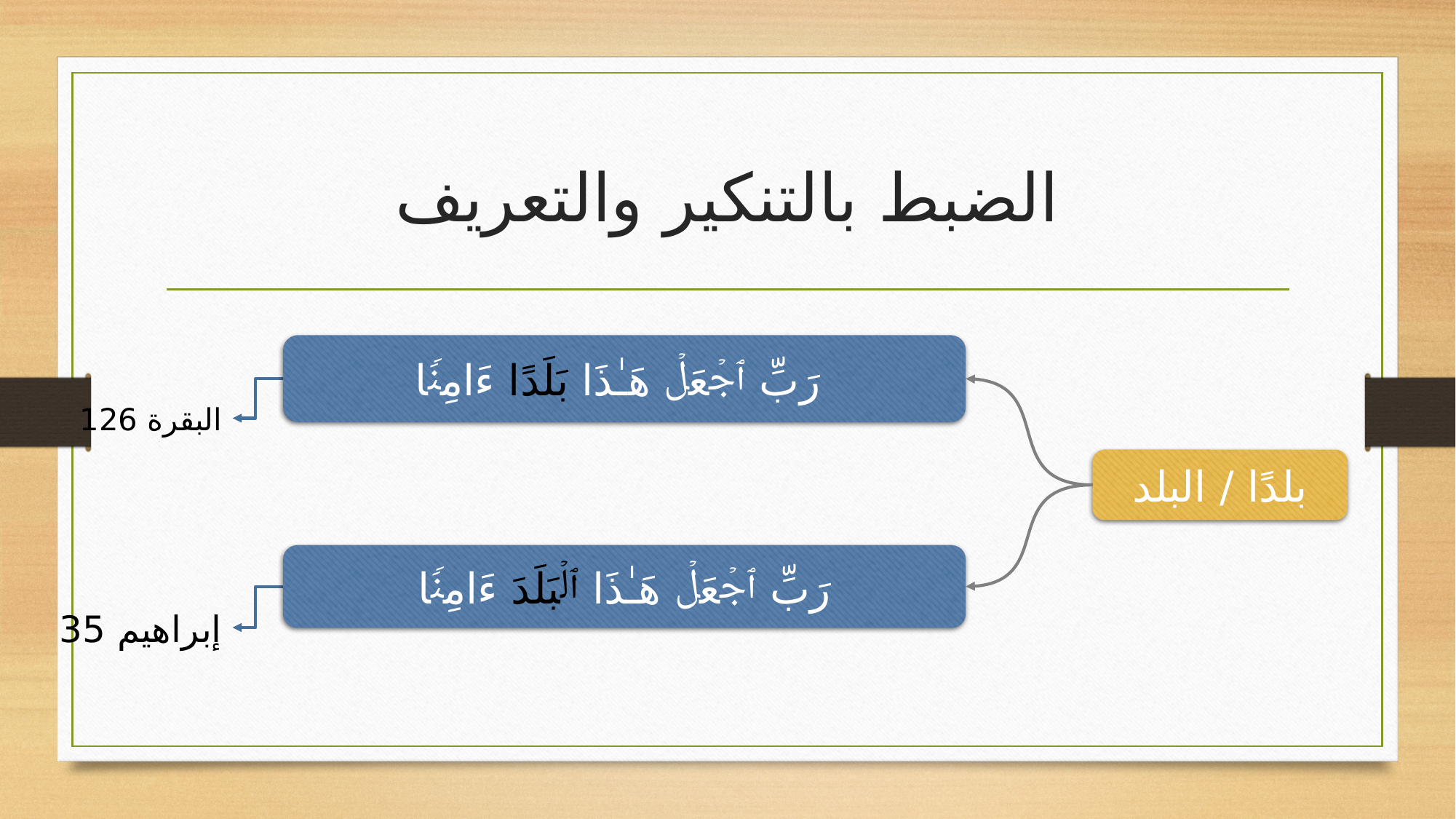

# الضبط بالتنكير والتعريف
 رَبِّ ٱجۡعَلۡ هَـٰذَا بَلَدًا ءَامِنࣰا
البقرة 126
بلدًا / البلد
 رَبِّ ٱجۡعَلۡ هَـٰذَا ٱلۡبَلَدَ ءَامِنࣰا
إبراهيم 35